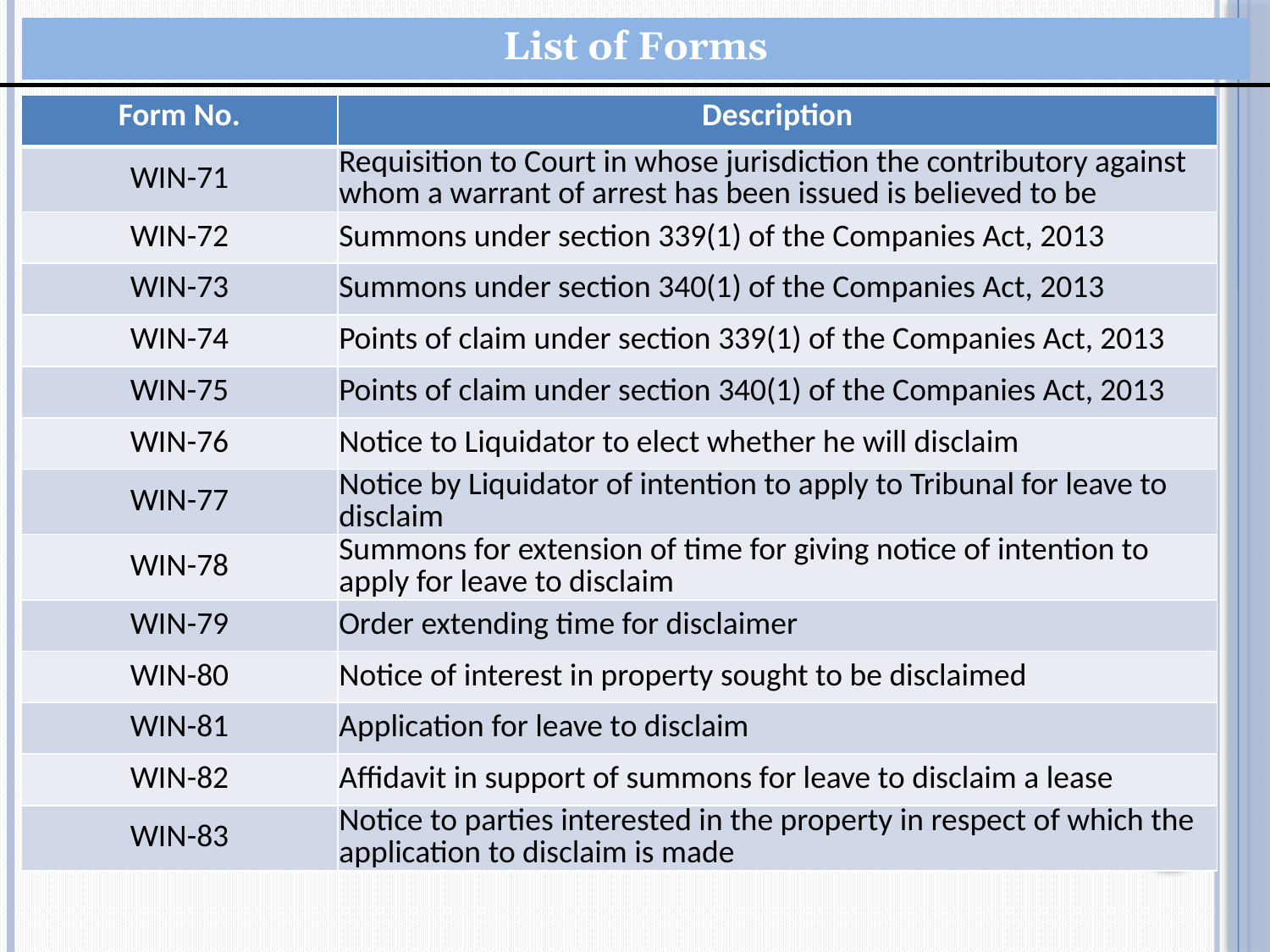

| List of Forms |
| --- |

| Form No. | Description |
| --- | --- |
| WIN-71 | Requisition to Court in whose jurisdiction the contributory against whom a warrant of arrest has been issued is believed to be |
| WIN-72 | Summons under section 339(1) of the Companies Act, 2013 |
| WIN-73 | Summons under section 340(1) of the Companies Act, 2013 |
| WIN-74 | Points of claim under section 339(1) of the Companies Act, 2013 |
| WIN-75 | Points of claim under section 340(1) of the Companies Act, 2013 |
| WIN-76 | Notice to Liquidator to elect whether he will disclaim |
| WIN-77 | Notice by Liquidator of intention to apply to Tribunal for leave to disclaim |
| WIN-78 | Summons for extension of time for giving notice of intention to apply for leave to disclaim |
| WIN-79 | Order extending time for disclaimer |
| WIN-80 | Notice of interest in property sought to be disclaimed |
| WIN-81 | Application for leave to disclaim |
| WIN-82 | Affidavit in support of summons for leave to disclaim a lease |
| WIN-83 | Notice to parties interested in the property in respect of which the application to disclaim is made |
ALP